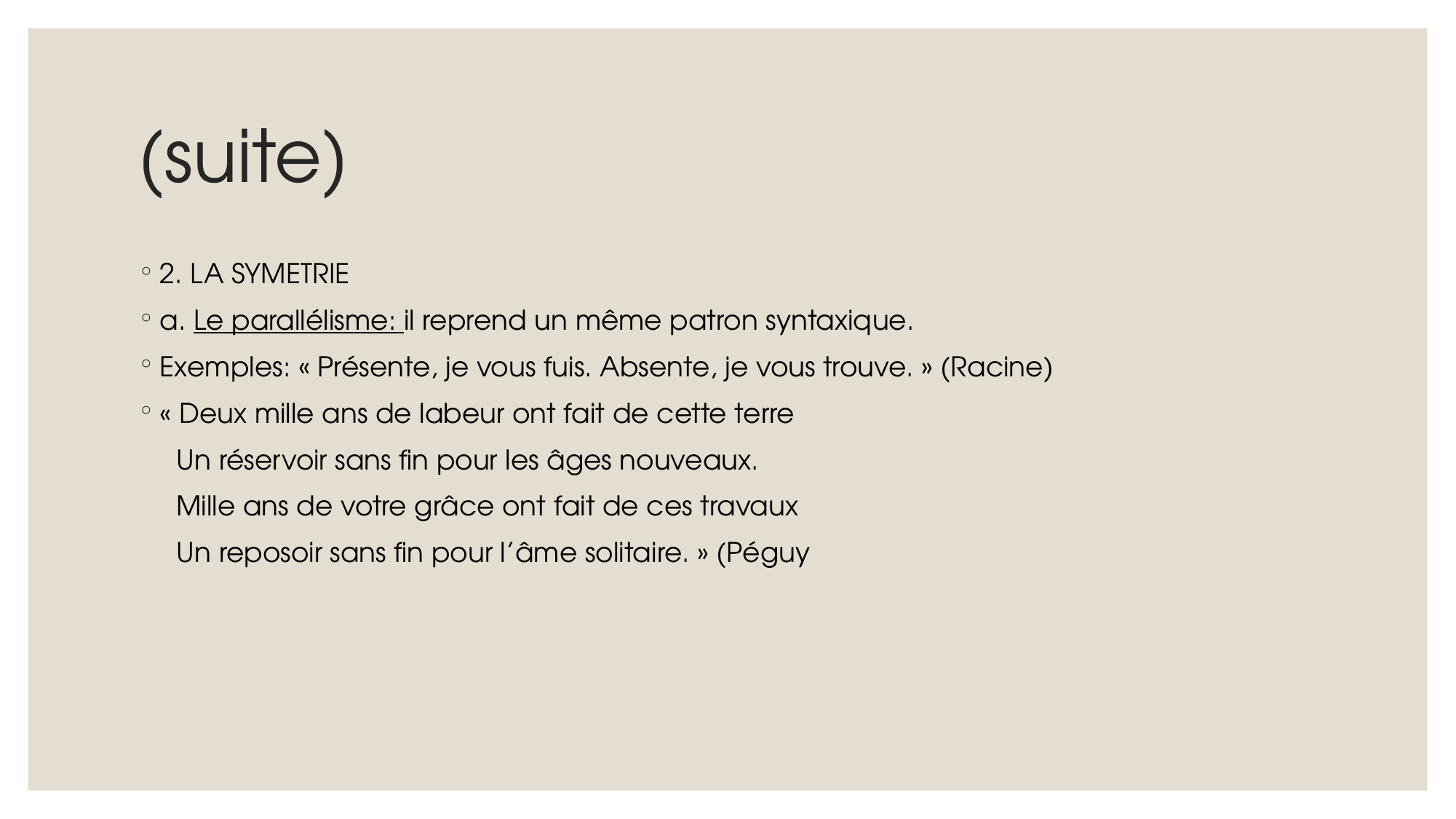

# (suite)
2. LA SYMETRIE
a. Le parallélisme: il reprend un même patron syntaxique.
Exemples: « Présente, je vous fuis. Absente, je vous trouve. » (Racine)
« Deux mille ans de labeur ont fait de cette terre
     Un réservoir sans fin pour les âges nouveaux.
     Mille ans de votre grâce ont fait de ces travaux
     Un reposoir sans fin pour l’âme solitaire. » (Péguy